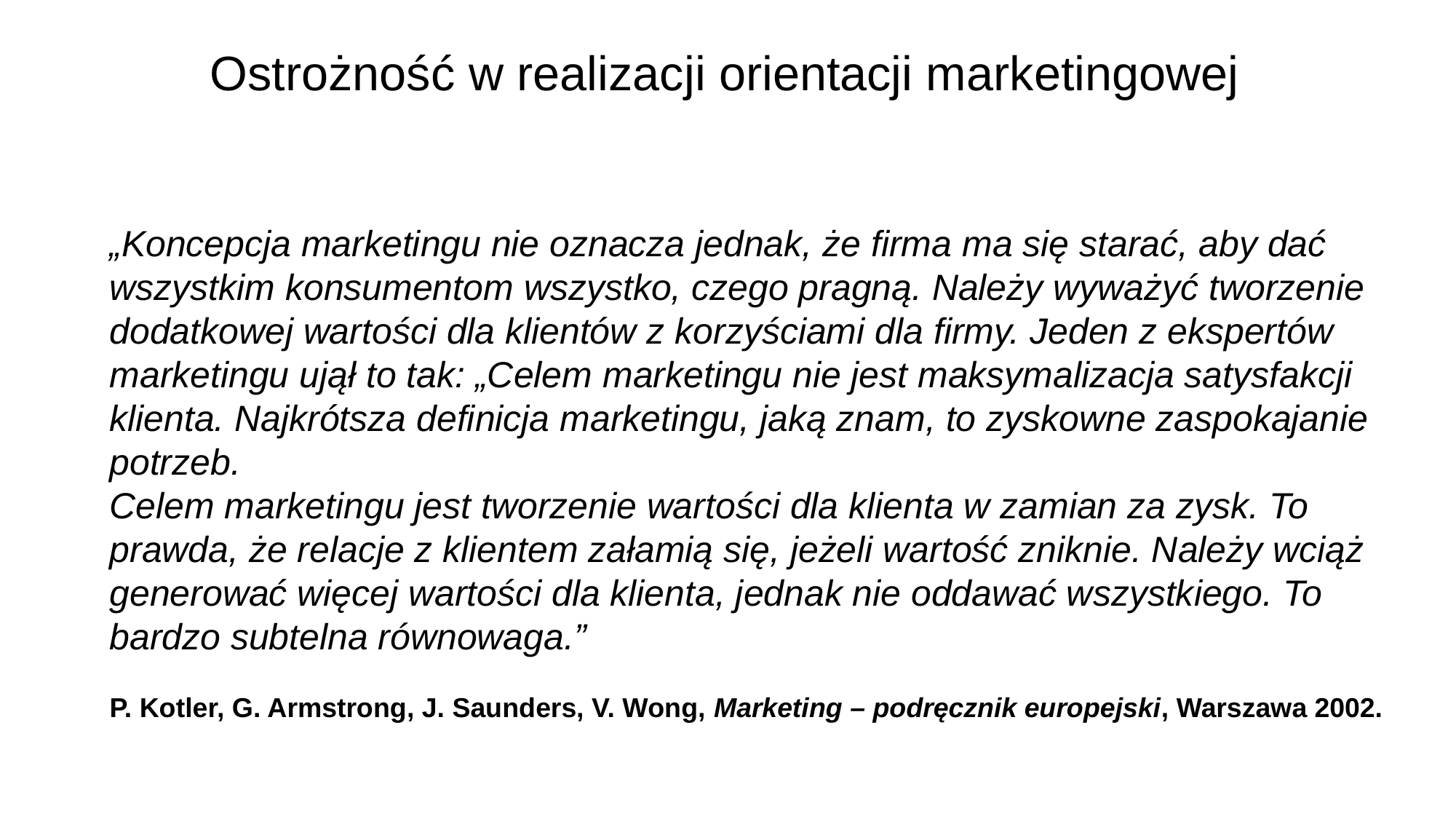

# Ostrożność w realizacji orientacji marketingowej
„Koncepcja marketingu nie oznacza jednak, że firma ma się starać, aby dać wszystkim konsumentom wszystko, czego pragną. Należy wyważyć tworzenie dodatkowej wartości dla klientów z korzyściami dla firmy. Jeden z ekspertów marketingu ujął to tak: „Celem marketingu nie jest maksymalizacja satysfakcji klienta. Najkrótsza definicja marketingu, jaką znam, to zyskowne zaspokajanie potrzeb.
Celem marketingu jest tworzenie wartości dla klienta w zamian za zysk. To prawda, że relacje z klientem załamią się, jeżeli wartość zniknie. Należy wciąż generować więcej wartości dla klienta, jednak nie oddawać wszystkiego. To bardzo subtelna równowaga.”

P. Kotler, G. Armstrong, J. Saunders, V. Wong, Marketing – podręcznik europejski, Warszawa 2002.